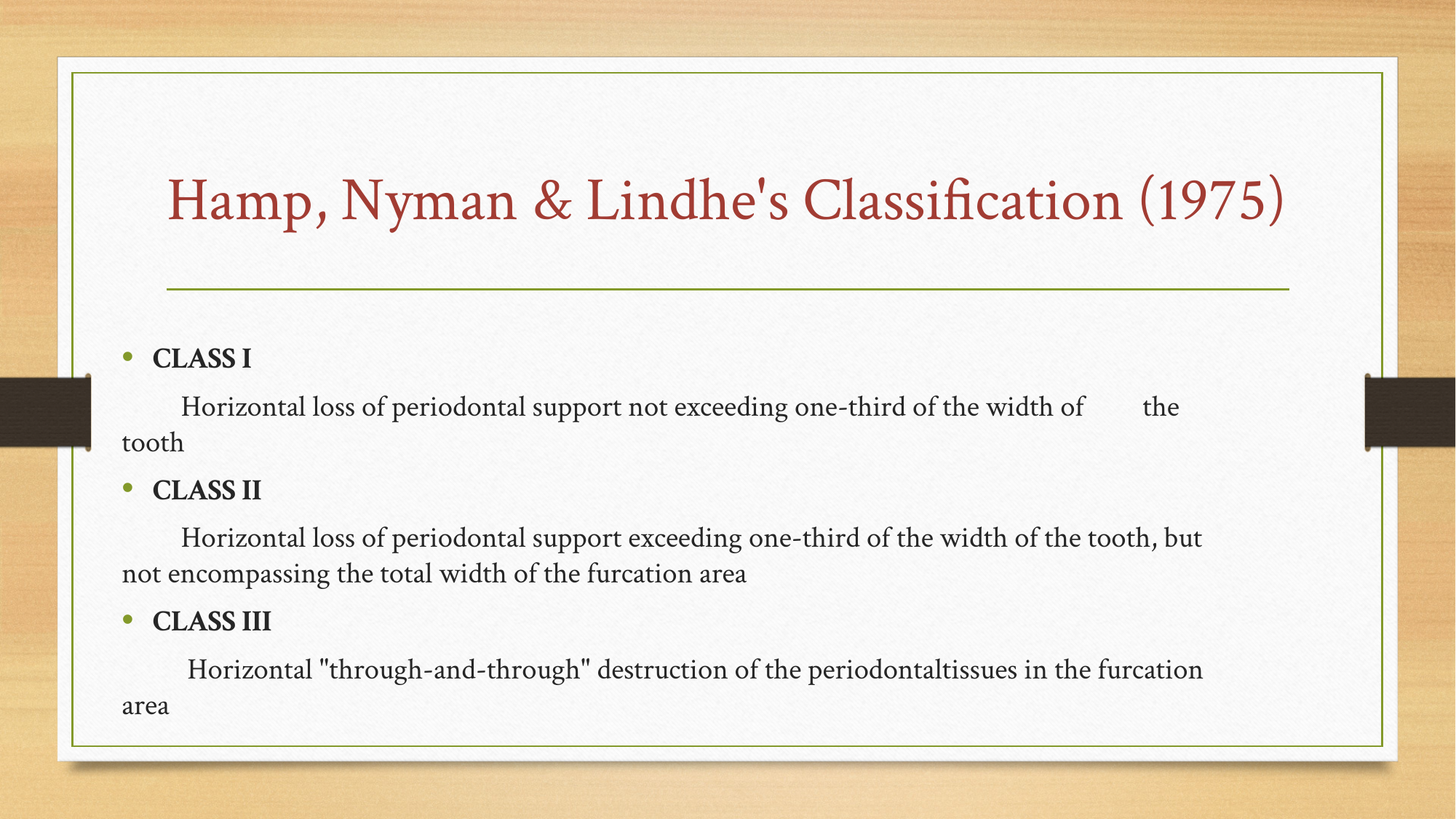

# Hamp, Nyman & Lindhe's Classification (1975)

CLASS I
         Horizontal loss of periodontal support not exceeding one-third of the width of         the tooth
CLASS II
         Horizontal loss of periodontal support exceeding one-third of the width of the tooth, but not encompassing the total width of the furcation area
CLASS III
          Horizontal "through-and-through" destruction of the periodontaltissues in the furcation area